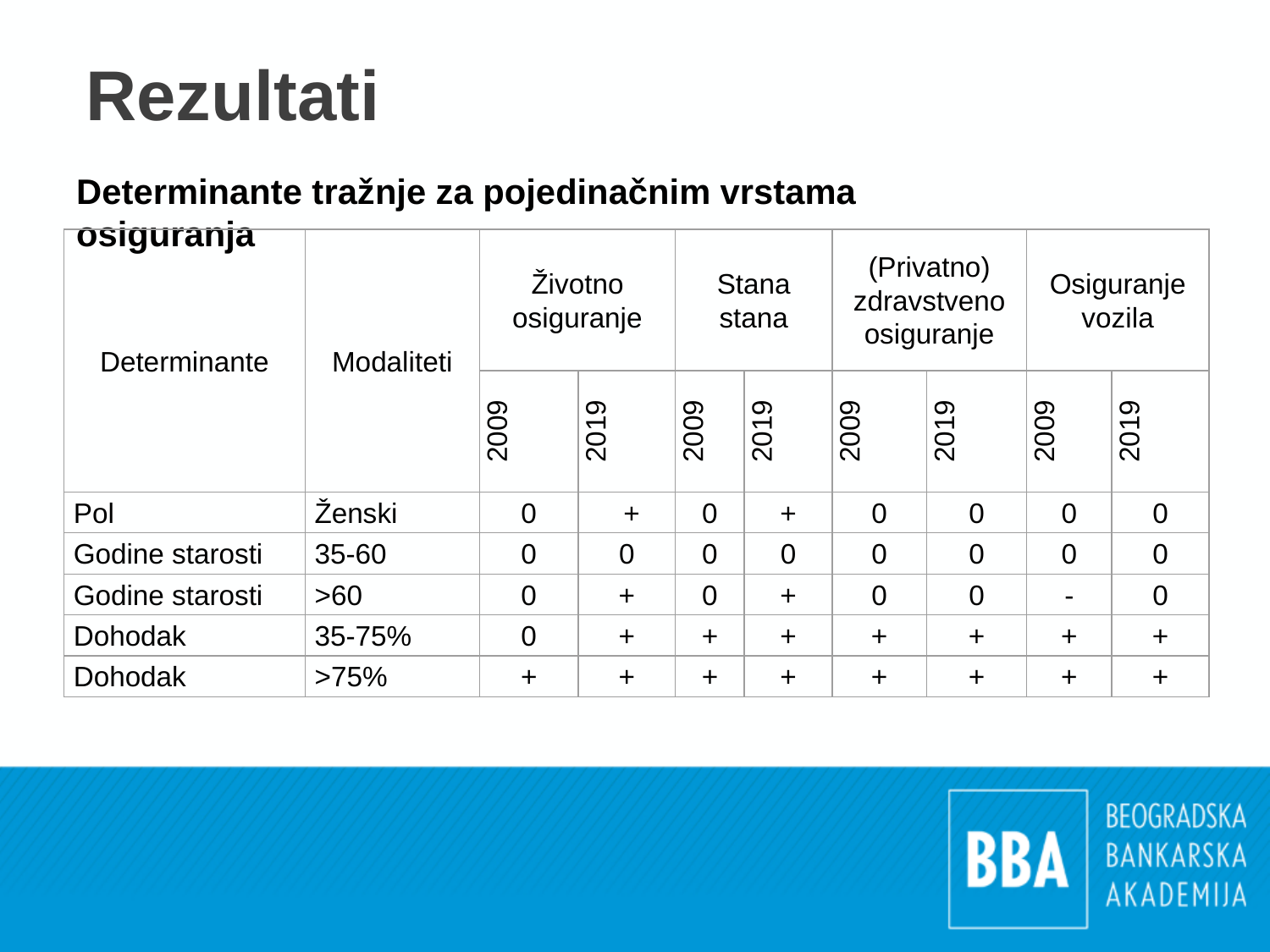

# Rezultati
Determinante tražnje za pojedinačnim vrstama osiguranja
| Determinante | Modaliteti | Životno osiguranje |  | Stana stana |  | (Privatno) zdravstveno osiguranje |  | Osiguranje vozila |  |
| --- | --- | --- | --- | --- | --- | --- | --- | --- | --- |
|  |  | 2009 | 2019 | 2009 | 2019 | 2009 | 2019 | 2009 | 2019 |
| Pol | Ženski | 0 | + | 0 | + | 0 | 0 | 0 | 0 |
| Godine starosti | 35-60 | 0 | 0 | 0 | 0 | 0 | 0 | 0 | 0 |
| Godine starosti | >60 | 0 | + | 0 | + | 0 | 0 | - | 0 |
| Dohodak | 35-75% | 0 | + | + | + | + | + | + | + |
| Dohodak | >75% | + | + | + | + | + | + | + | + |